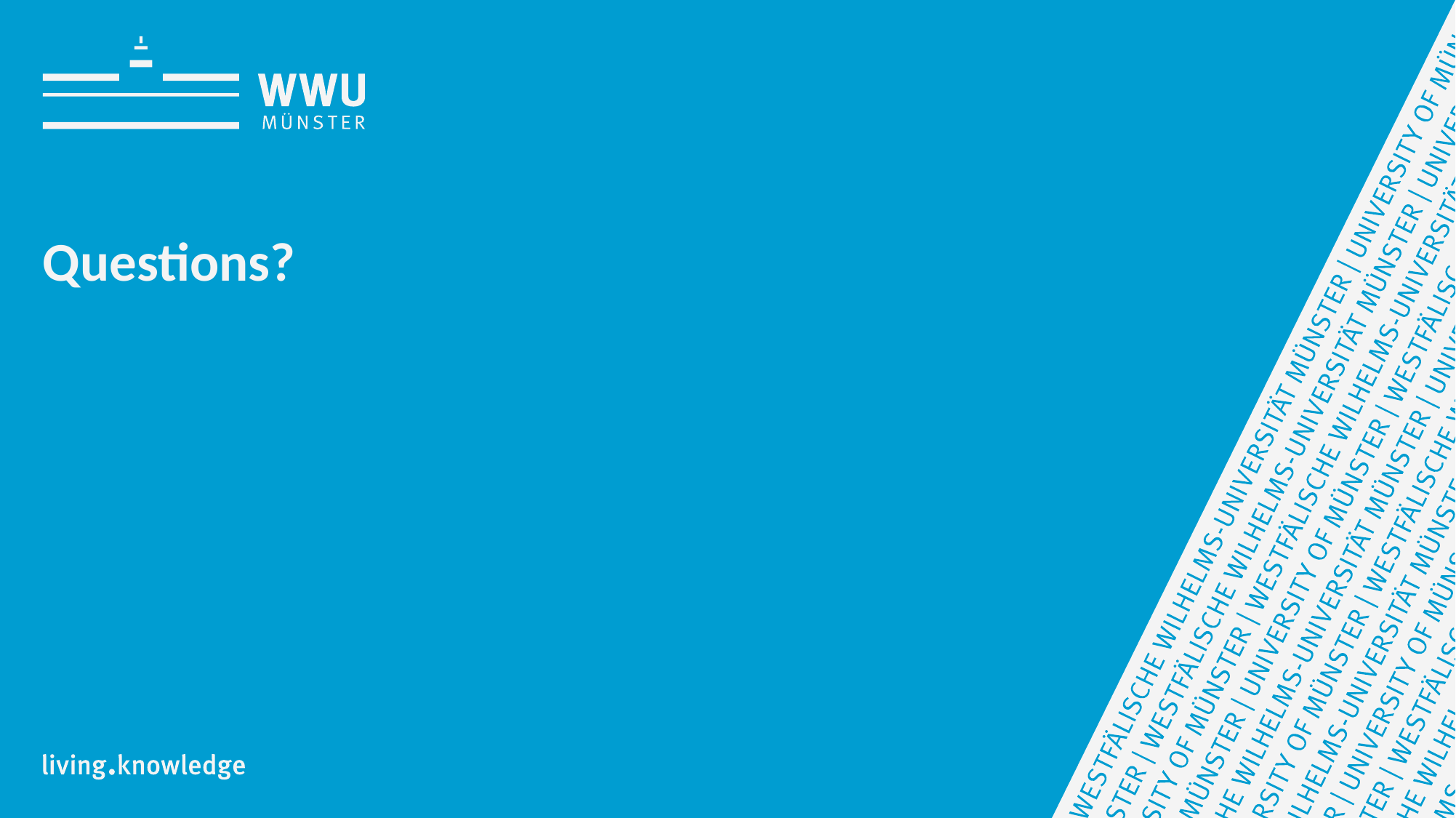

Restaurant
# Questions?

Nei Ching Lou
12